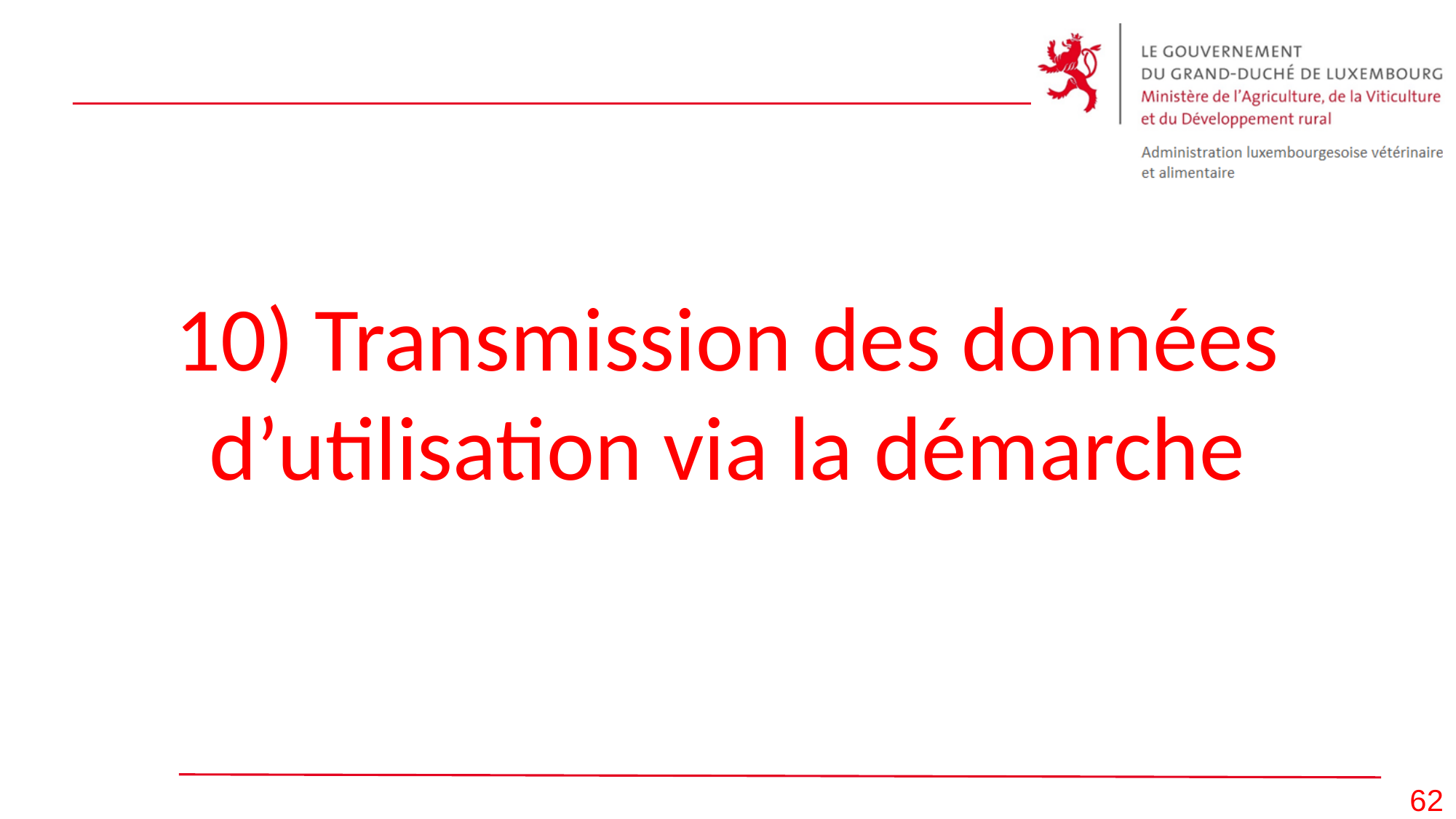

# 10) Transmission des données d’utilisation via la démarche
62